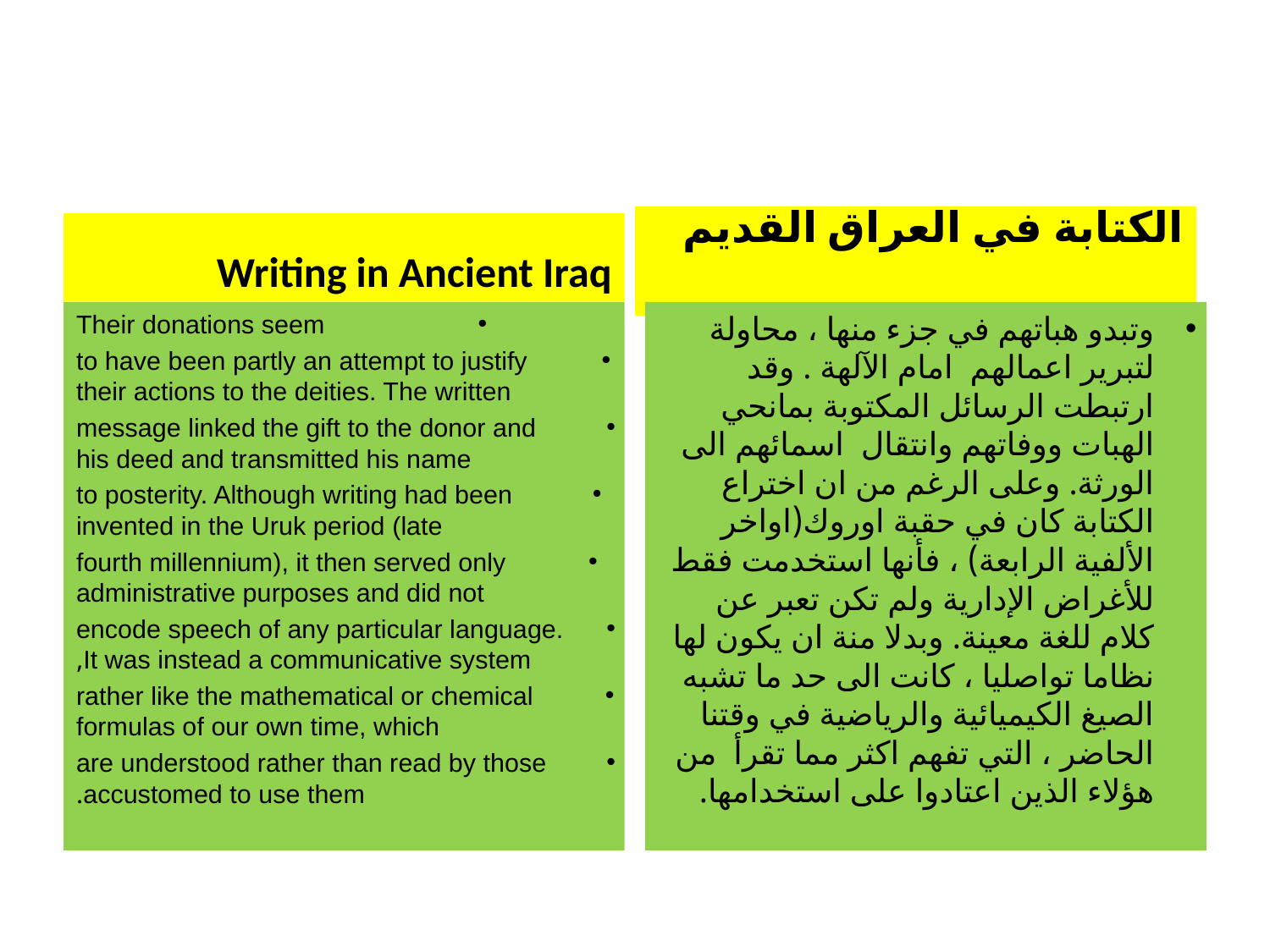

الكتابة في العراق القديم

Writing in Ancient Iraq
Their donations seem
to have been partly an attempt to justify their actions to the deities. The written
message linked the gift to the donor and his deed and transmitted his name
to posterity. Although writing had been invented in the Uruk period (late
fourth millennium), it then served only administrative purposes and did not
encode speech of any particular language. It was instead a communicative system,
rather like the mathematical or chemical formulas of our own time, which
are understood rather than read by those accustomed to use them.
وتبدو هباتهم في جزء منها ، محاولة لتبرير اعمالهم  امام الآلهة . وقد ارتبطت الرسائل المكتوبة بمانحي الهبات ووفاتهم وانتقال  اسمائهم الى الورثة. وعلى الرغم من ان اختراع الكتابة كان في حقبة اوروك(اواخر الألفية الرابعة) ، فأنها استخدمت فقط للأغراض الإدارية ولم تكن تعبر عن كلام للغة معينة. وبدلا منة ان يكون لها نظاما تواصليا ، كانت الى حد ما تشبه الصيغ الكيميائية والرياضية في وقتنا الحاضر ، التي تفهم اكثر مما تقرأ  من هؤلاء الذين اعتادوا على استخدامها.